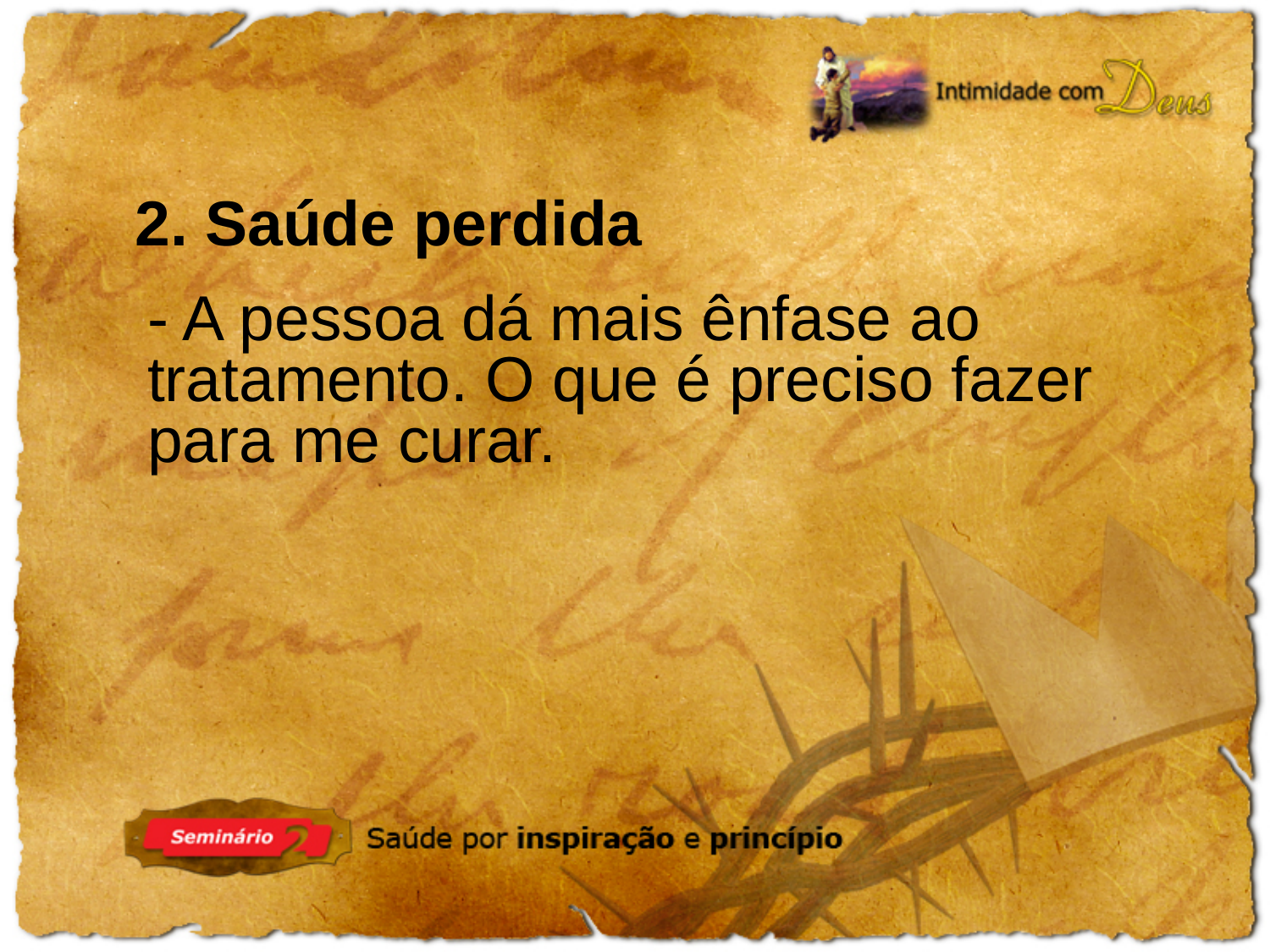

2. Saúde perdida
- A pessoa dá mais ênfase ao tratamento. O que é preciso fazer para me curar.